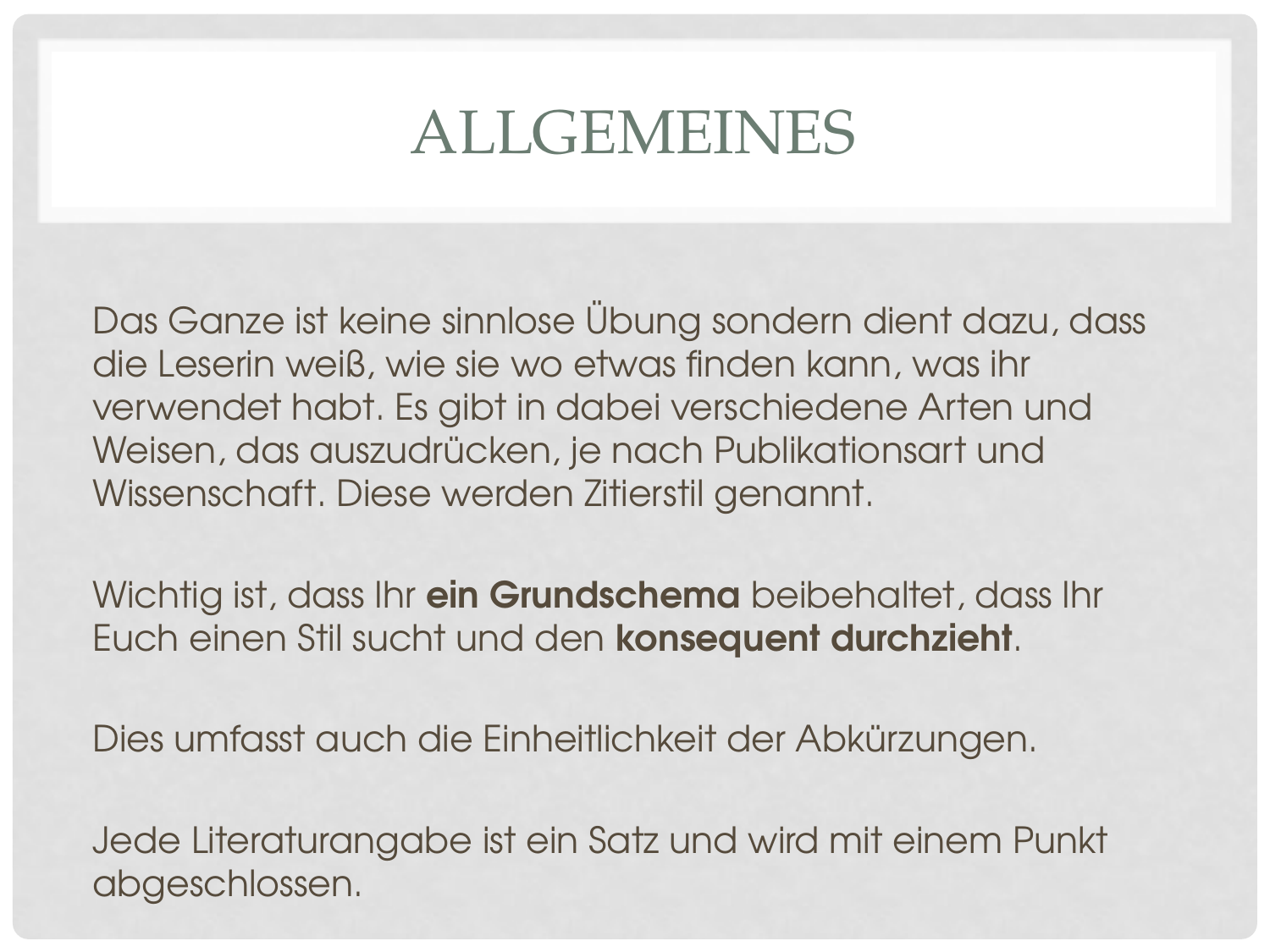

# Allgemeines
Das Ganze ist keine sinnlose Übung sondern dient dazu, dass die Leserin weiß, wie sie wo etwas finden kann, was ihr verwendet habt. Es gibt in dabei verschiedene Arten und Weisen, das auszudrücken, je nach Publikationsart und Wissenschaft. Diese werden Zitierstil genannt.

Wichtig ist, dass Ihr ein Grundschema beibehaltet, dass Ihr Euch einen Stil sucht und den konsequent durchzieht.

Dies umfasst auch die Einheitlichkeit der Abkürzungen.

Jede Literaturangabe ist ein Satz und wird mit einem Punkt abgeschlossen.